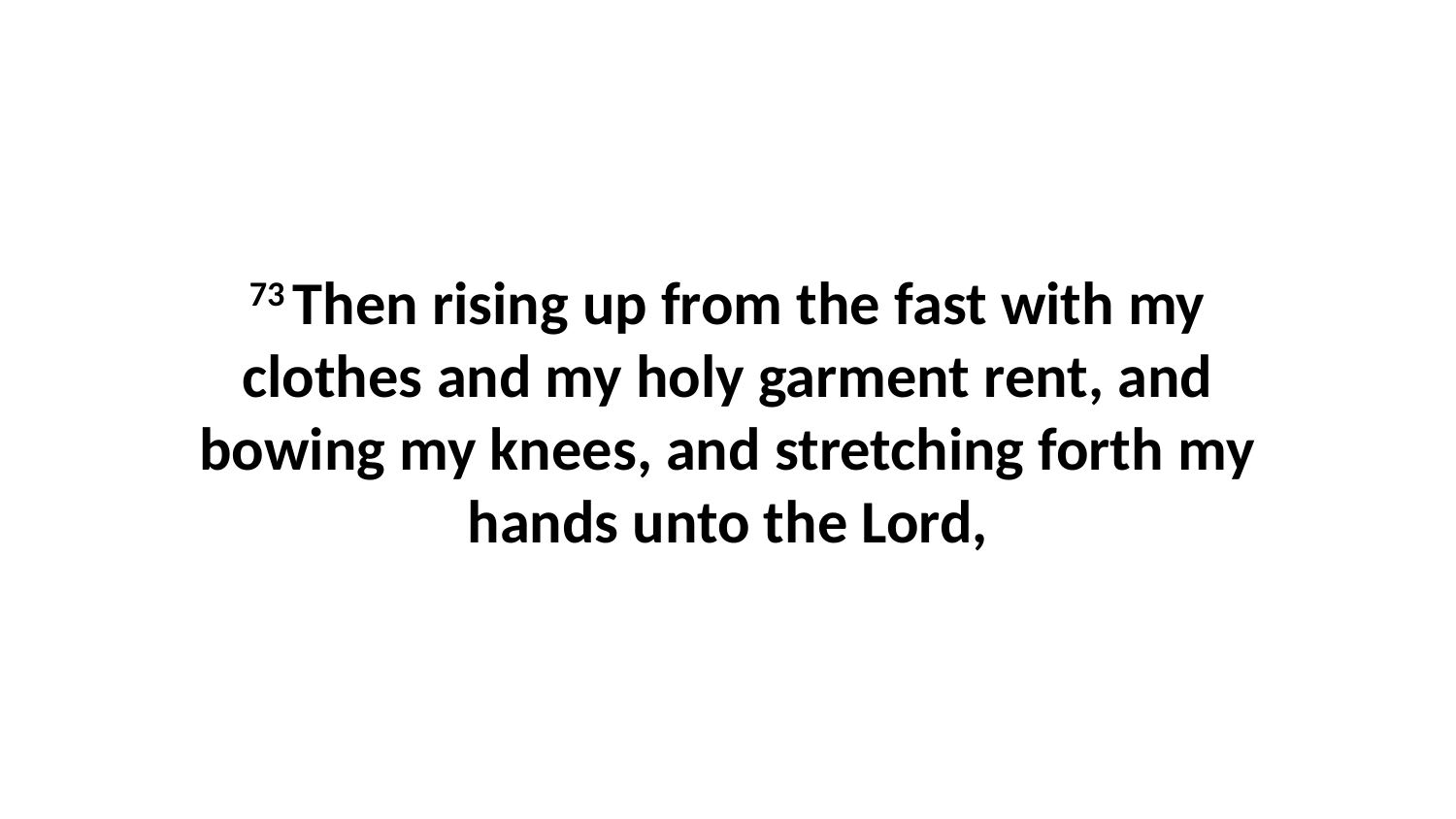

73 Then rising up from the fast with my clothes and my holy garment rent, and bowing my knees, and stretching forth my hands unto the Lord,